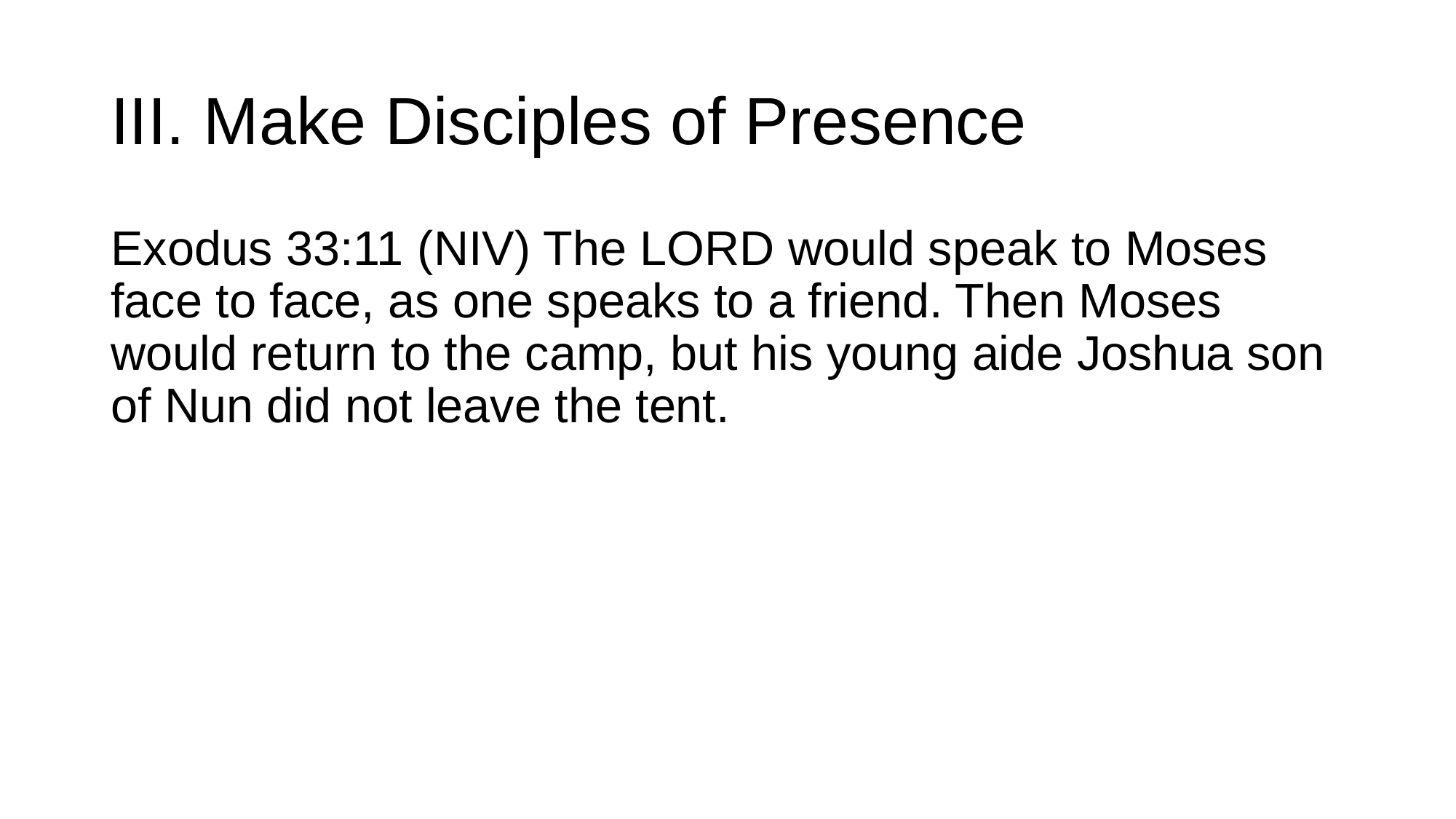

# III. Make Disciples of Presence
Exodus 33:11 (niv) The LORD would speak to Moses face to face, as one speaks to a friend. Then Moses would return to the camp, but his young aide Joshua son of Nun did not leave the tent.